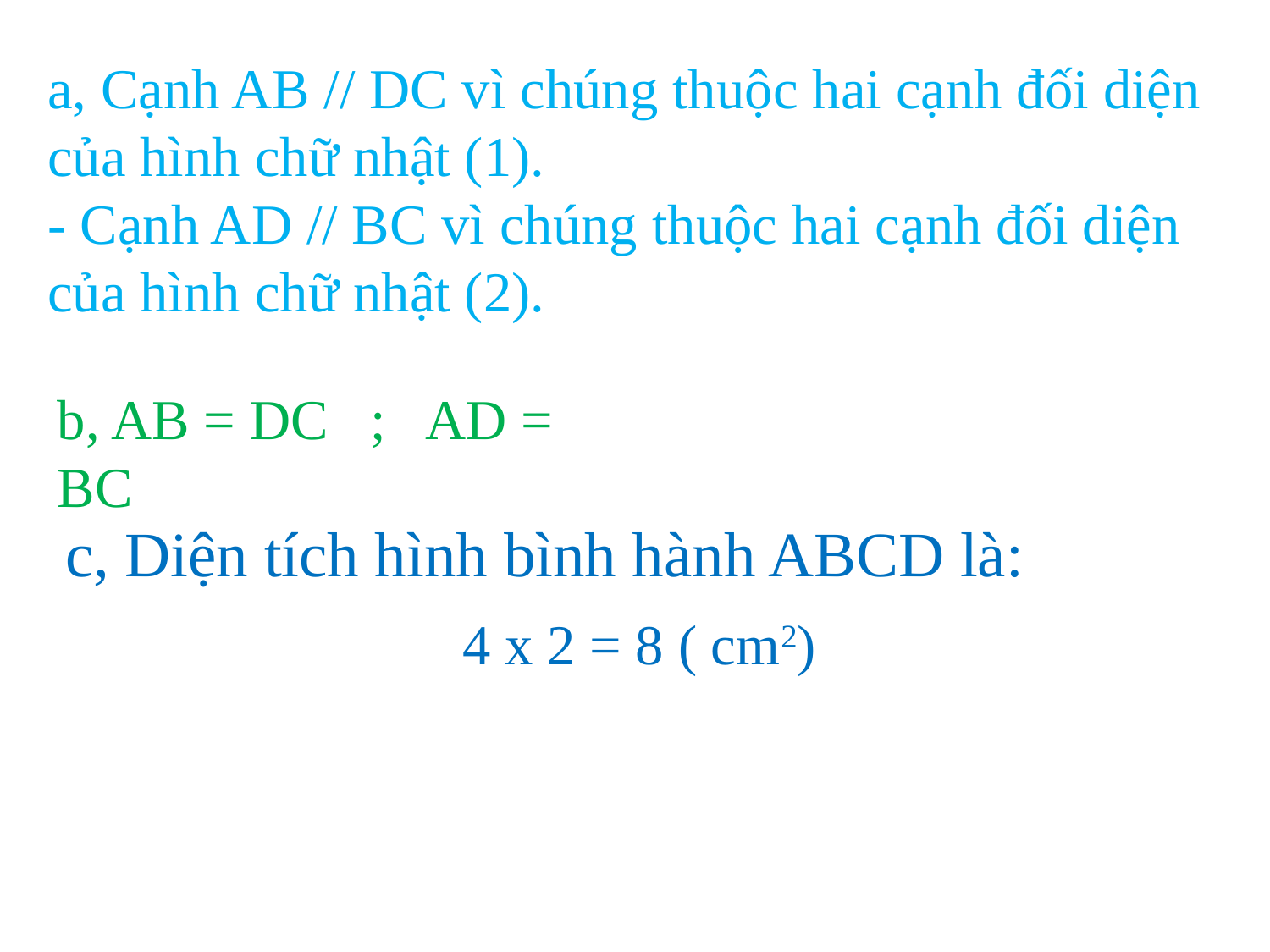

a, Cạnh AB // DC vì chúng thuộc hai cạnh đối diện của hình chữ nhật (1).
- Cạnh AD // BC vì chúng thuộc hai cạnh đối diện của hình chữ nhật (2).
b, AB = DC   ;   AD = BC
c, Diện tích hình bình hành ABCD là:
 4 x 2 = 8 ( cm2)